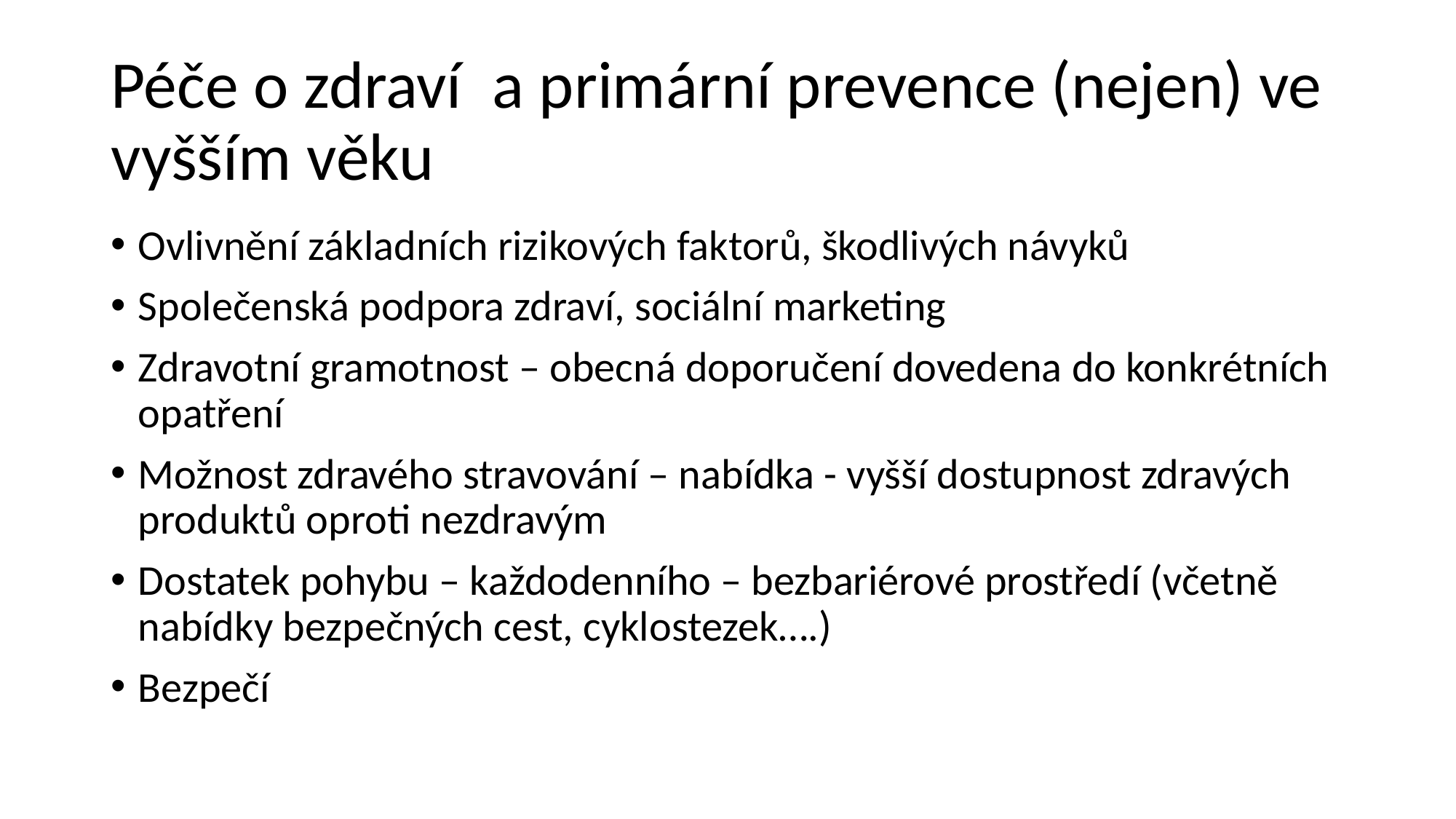

# Péče o zdraví  a primární prevence (nejen) ve vyšším věku
Ovlivnění základních rizikových faktorů, škodlivých návyků
Společenská podpora zdraví, sociální marketing
Zdravotní gramotnost – obecná doporučení dovedena do konkrétních opatření
Možnost zdravého stravování – nabídka - vyšší dostupnost zdravých produktů oproti nezdravým
Dostatek pohybu – každodenního – bezbariérové prostředí (včetně nabídky bezpečných cest, cyklostezek….)
Bezpečí